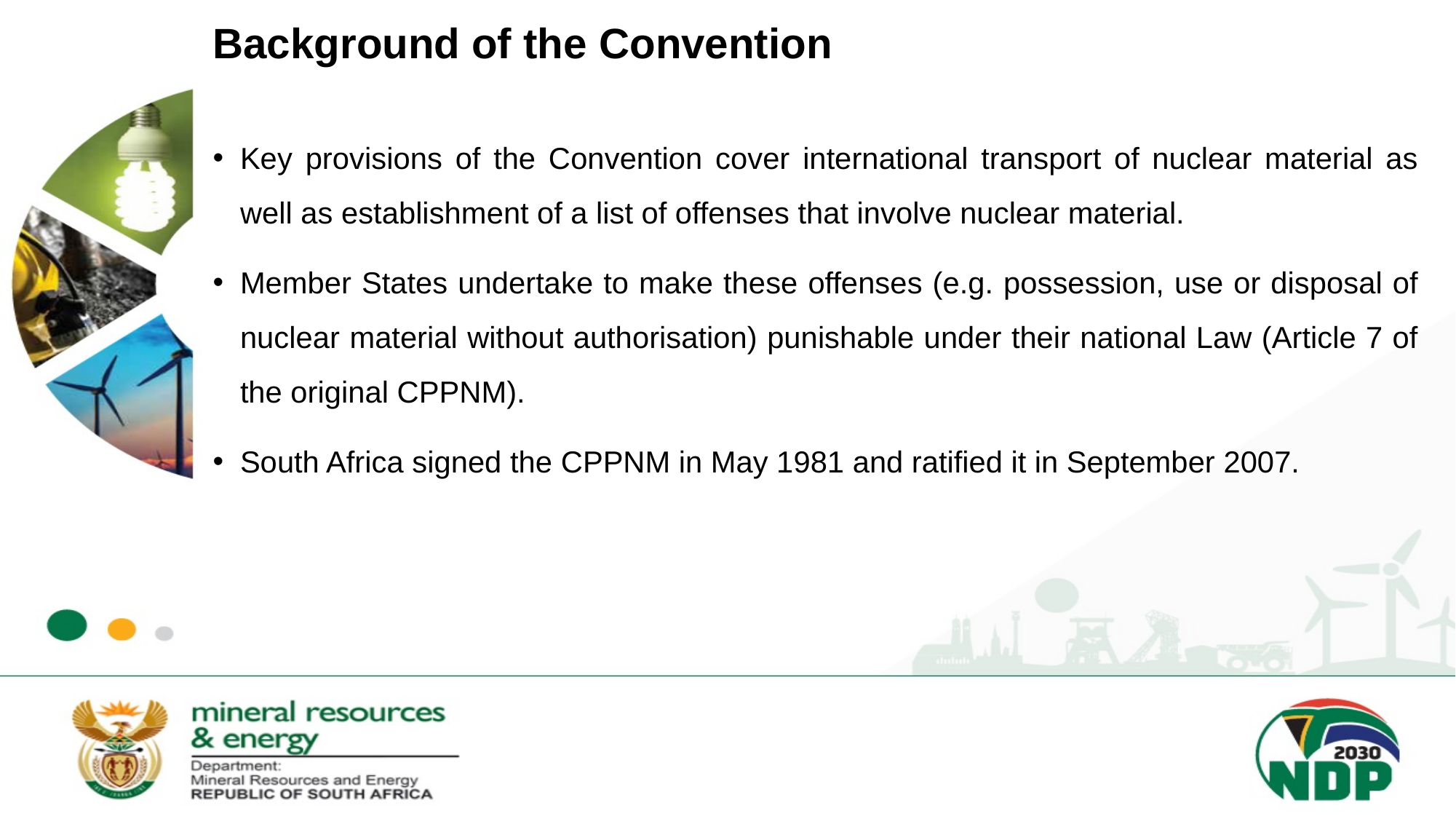

# Background of the Convention
Key provisions of the Convention cover international transport of nuclear material as well as establishment of a list of offenses that involve nuclear material.
Member States undertake to make these offenses (e.g. possession, use or disposal of nuclear material without authorisation) punishable under their national Law (Article 7 of the original CPPNM).
South Africa signed the CPPNM in May 1981 and ratified it in September 2007.